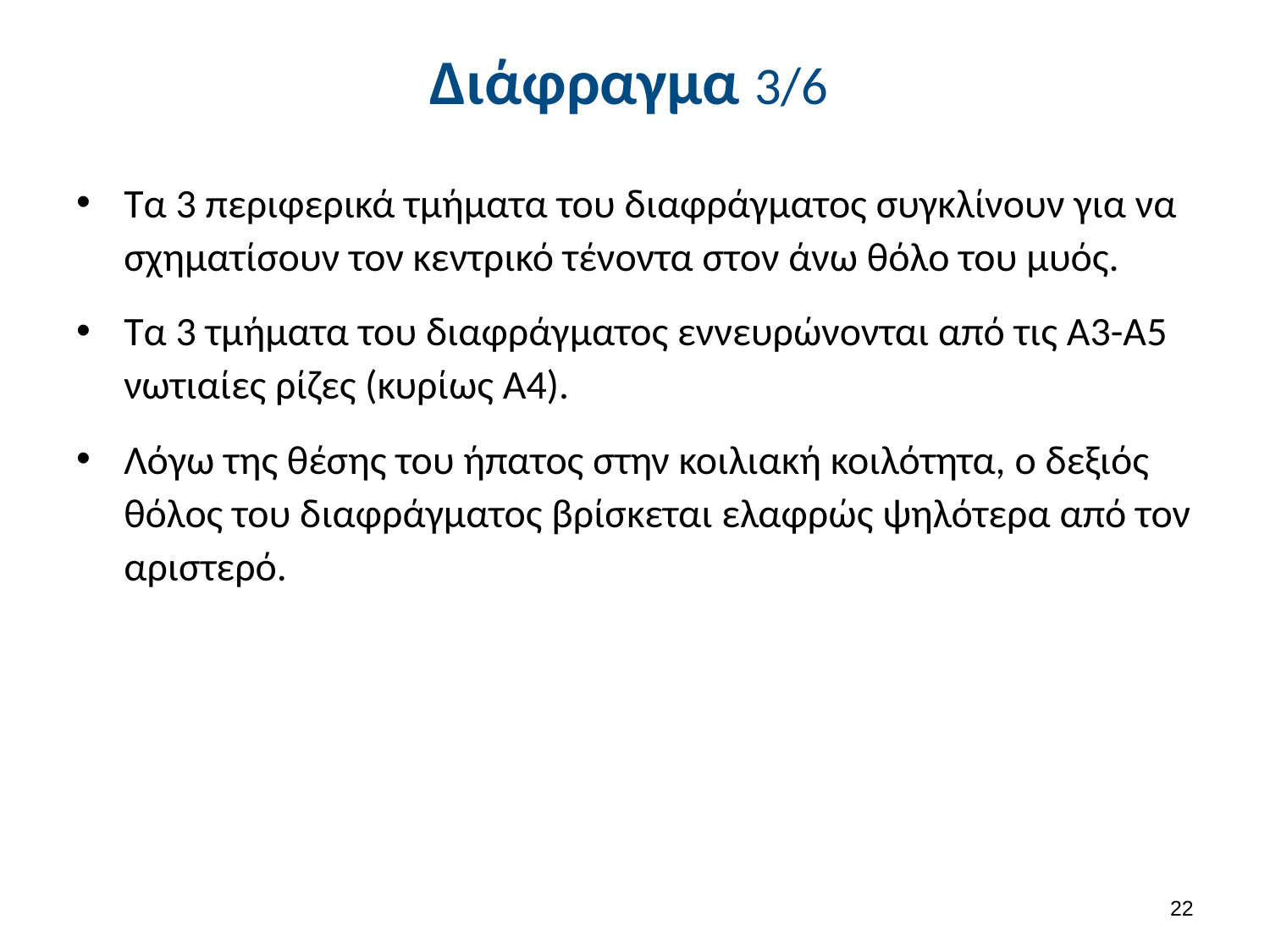

# Διάφραγμα 3/6
Τα 3 περιφερικά τμήματα του διαφράγματος συγκλίνουν για να σχηματίσουν τον κεντρικό τένοντα στον άνω θόλο του μυός.
Τα 3 τμήματα του διαφράγματος εννευρώνονται από τις Α3-Α5 νωτιαίες ρίζες (κυρίως Α4).
Λόγω της θέσης του ήπατος στην κοιλιακή κοιλότητα, ο δεξιός θόλος του διαφράγματος βρίσκεται ελαφρώς ψηλότερα από τον αριστερό.

22